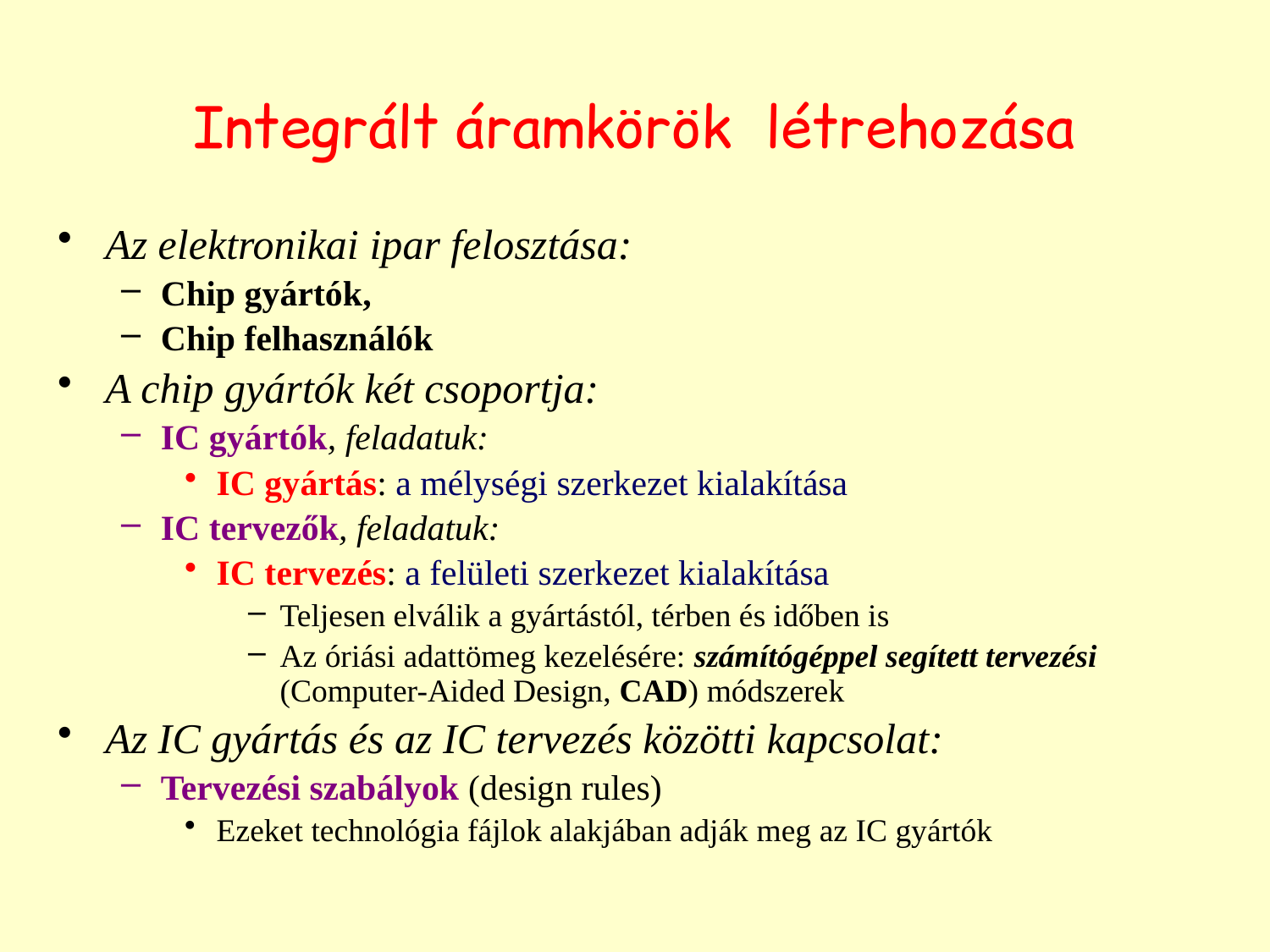

# Integrált áramkörök  létrehozása
Az elektronikai ipar felosztása:
Chip gyártók,
Chip felhasználók
A chip gyártók két csoportja:
IC gyártók, feladatuk:
IC gyártás: a mélységi szerkezet kialakítása
IC tervezők, feladatuk:
IC tervezés: a felületi szerkezet kialakítása
Teljesen elválik a gyártástól, térben és időben is
Az óriási adattömeg kezelésére: számítógéppel segített tervezési (Computer-Aided Design, CAD) módszerek
Az IC gyártás és az IC tervezés közötti kapcsolat:
Tervezési szabályok (design rules)
Ezeket technológia fájlok alakjában adják meg az IC gyártók